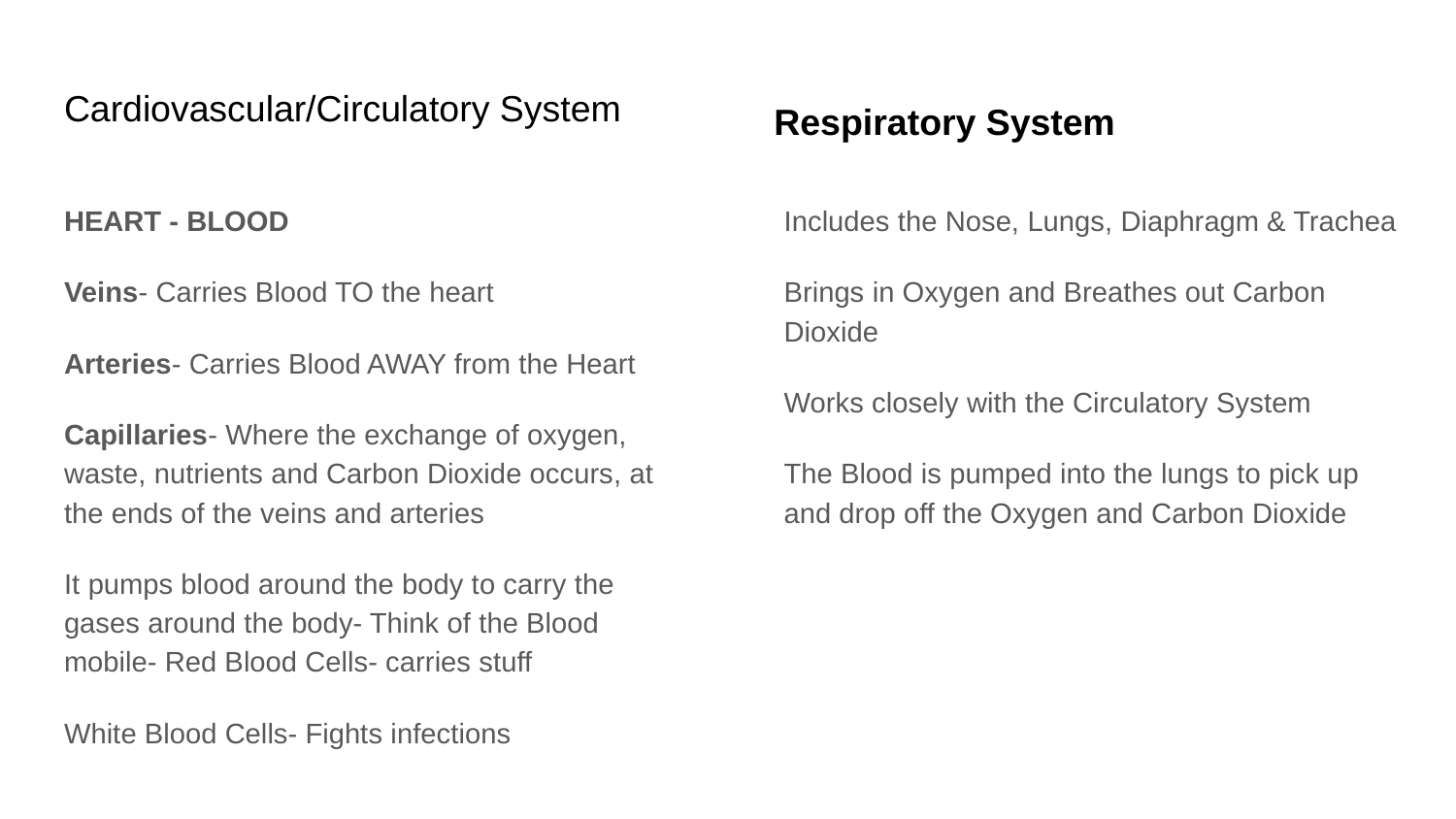

# Cardiovascular/Circulatory System
Respiratory System
HEART - BLOOD
Veins- Carries Blood TO the heart
Arteries- Carries Blood AWAY from the Heart
Capillaries- Where the exchange of oxygen, waste, nutrients and Carbon Dioxide occurs, at the ends of the veins and arteries
It pumps blood around the body to carry the gases around the body- Think of the Blood mobile- Red Blood Cells- carries stuff
White Blood Cells- Fights infections
Includes the Nose, Lungs, Diaphragm & Trachea
Brings in Oxygen and Breathes out Carbon Dioxide
Works closely with the Circulatory System
The Blood is pumped into the lungs to pick up and drop off the Oxygen and Carbon Dioxide